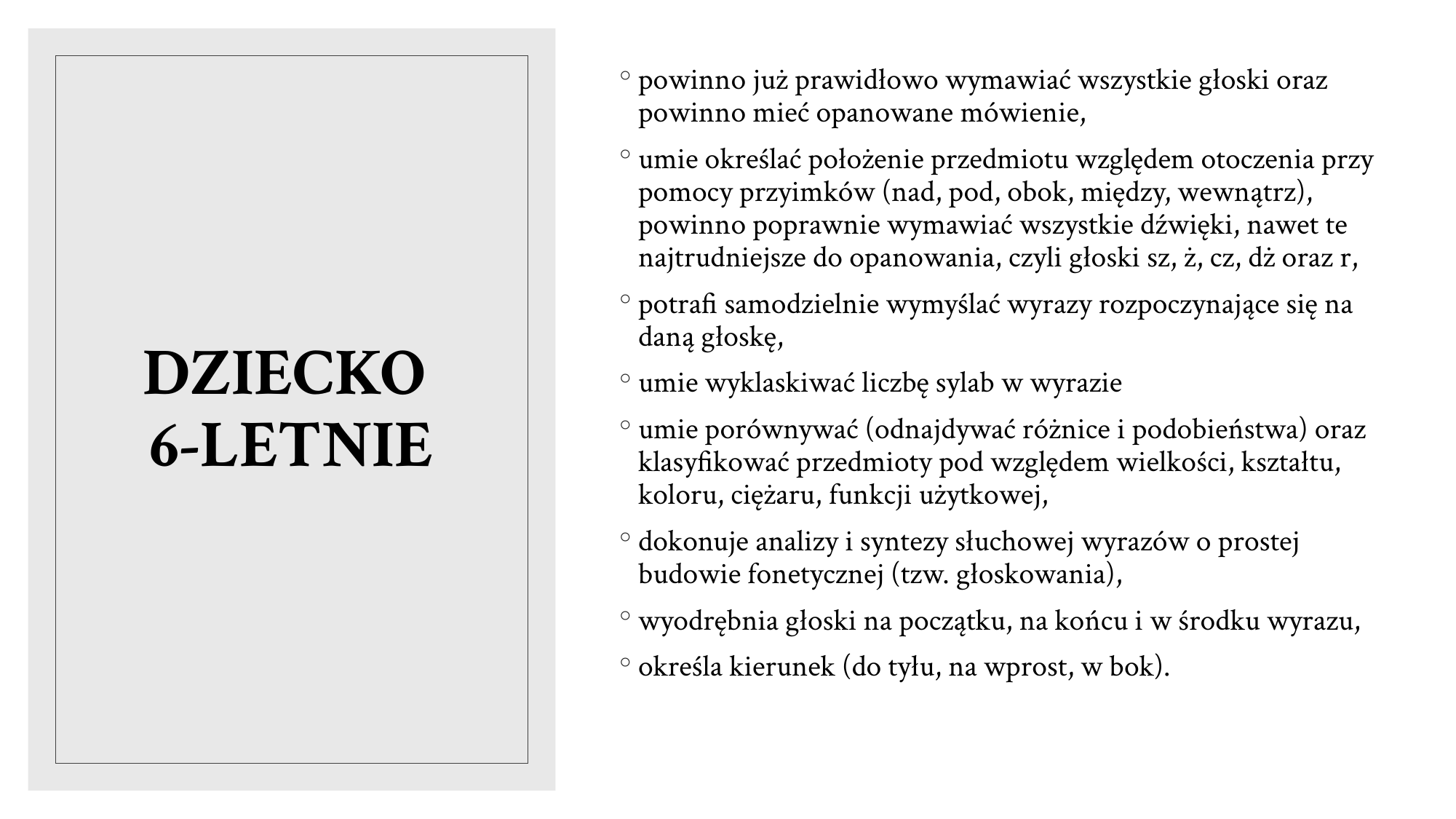

powinno już prawidłowo wymawiać wszystkie głoski oraz powinno mieć opanowane mówienie,
umie określać położenie przedmiotu względem otoczenia przy pomocy przyimków (nad, pod, obok, między, wewnątrz), powinno poprawnie wymawiać wszystkie dźwięki, nawet te najtrudniejsze do opanowania, czyli głoski sz, ż, cz, dż oraz r,
potrafi samodzielnie wymyślać wyrazy rozpoczynające się na daną głoskę,
umie wyklaskiwać liczbę sylab w wyrazie
umie porównywać (odnajdywać różnice i podobieństwa) oraz klasyfikować przedmioty pod względem wielkości, kształtu, koloru, ciężaru, funkcji użytkowej,
dokonuje analizy i syntezy słuchowej wyrazów o prostej budowie fonetycznej (tzw. głoskowania),
wyodrębnia głoski na początku, na końcu i w środku wyrazu,
określa kierunek (do tyłu, na wprost, w bok).

# DZIECKO 6-LETNIE